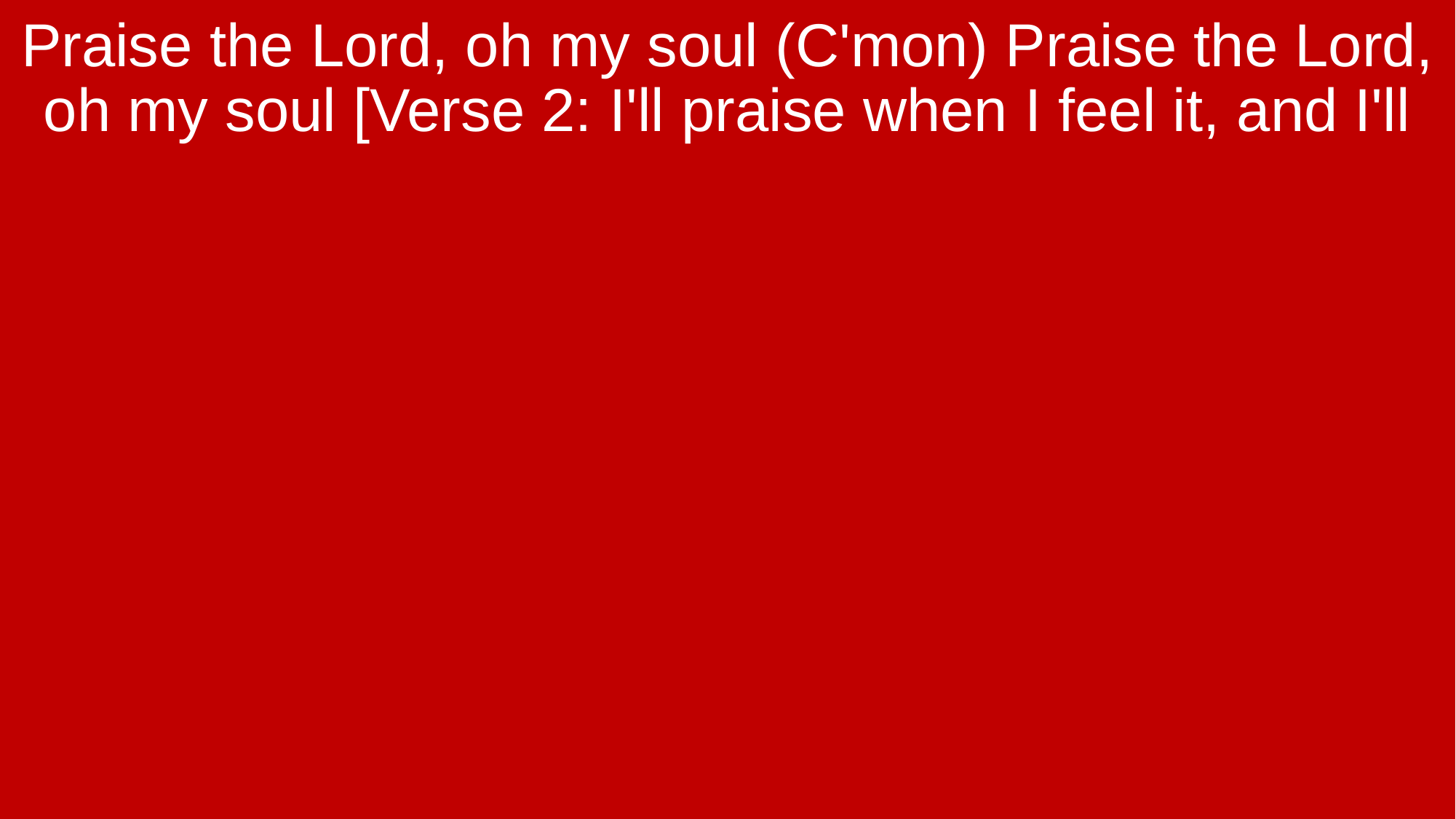

Praise the Lord, oh my soul (C'mon) Praise the Lord, oh my soul [Verse 2: I'll praise when I feel it, and I'll